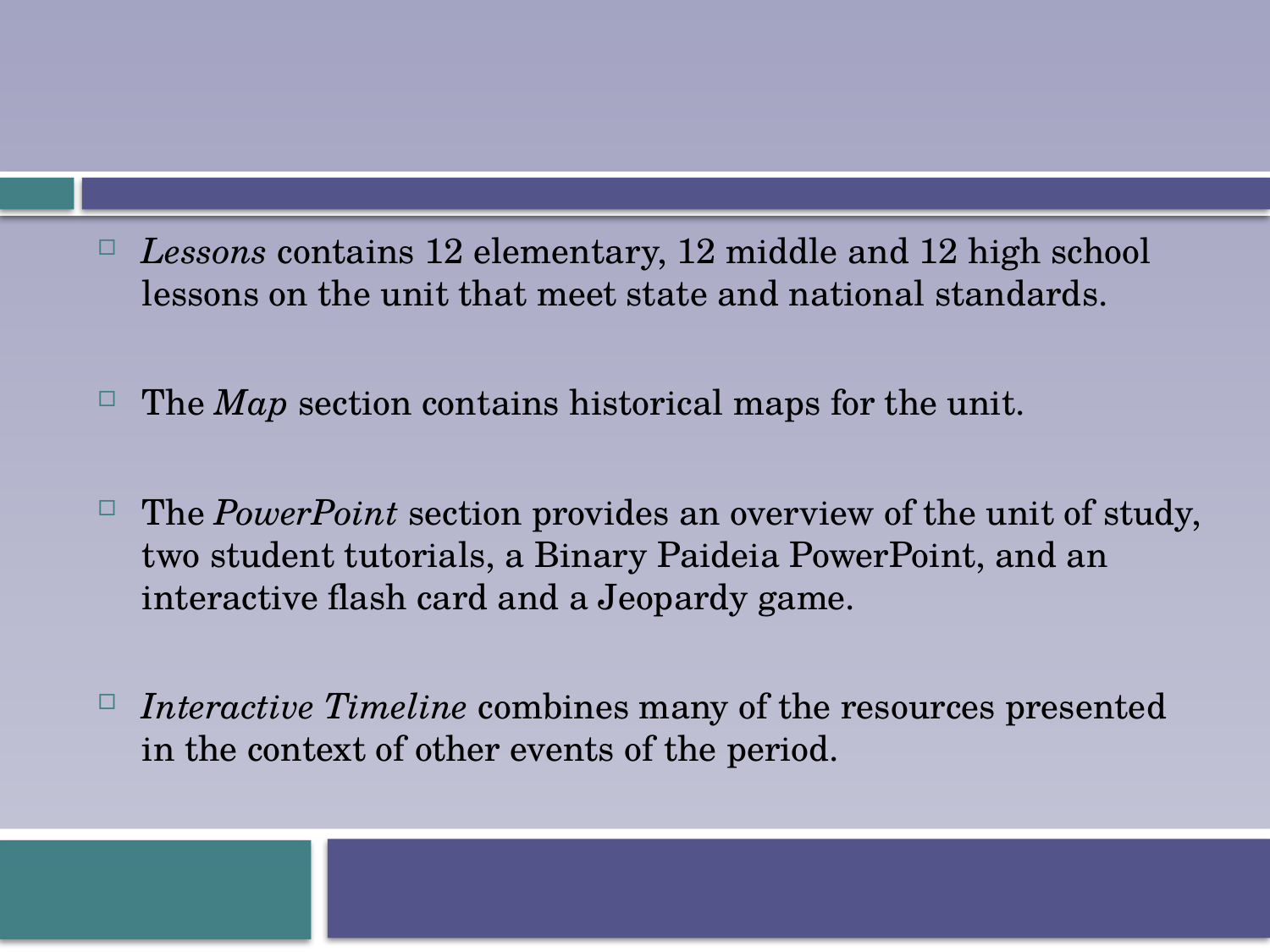

Lessons contains 12 elementary, 12 middle and 12 high school lessons on the unit that meet state and national standards.

The Map section contains historical maps for the unit.

The PowerPoint section provides an overview of the unit of study, two student tutorials, a Binary Paideia PowerPoint, and an interactive flash card and a Jeopardy game.

Interactive Timeline combines many of the resources presented in the context of other events of the period.